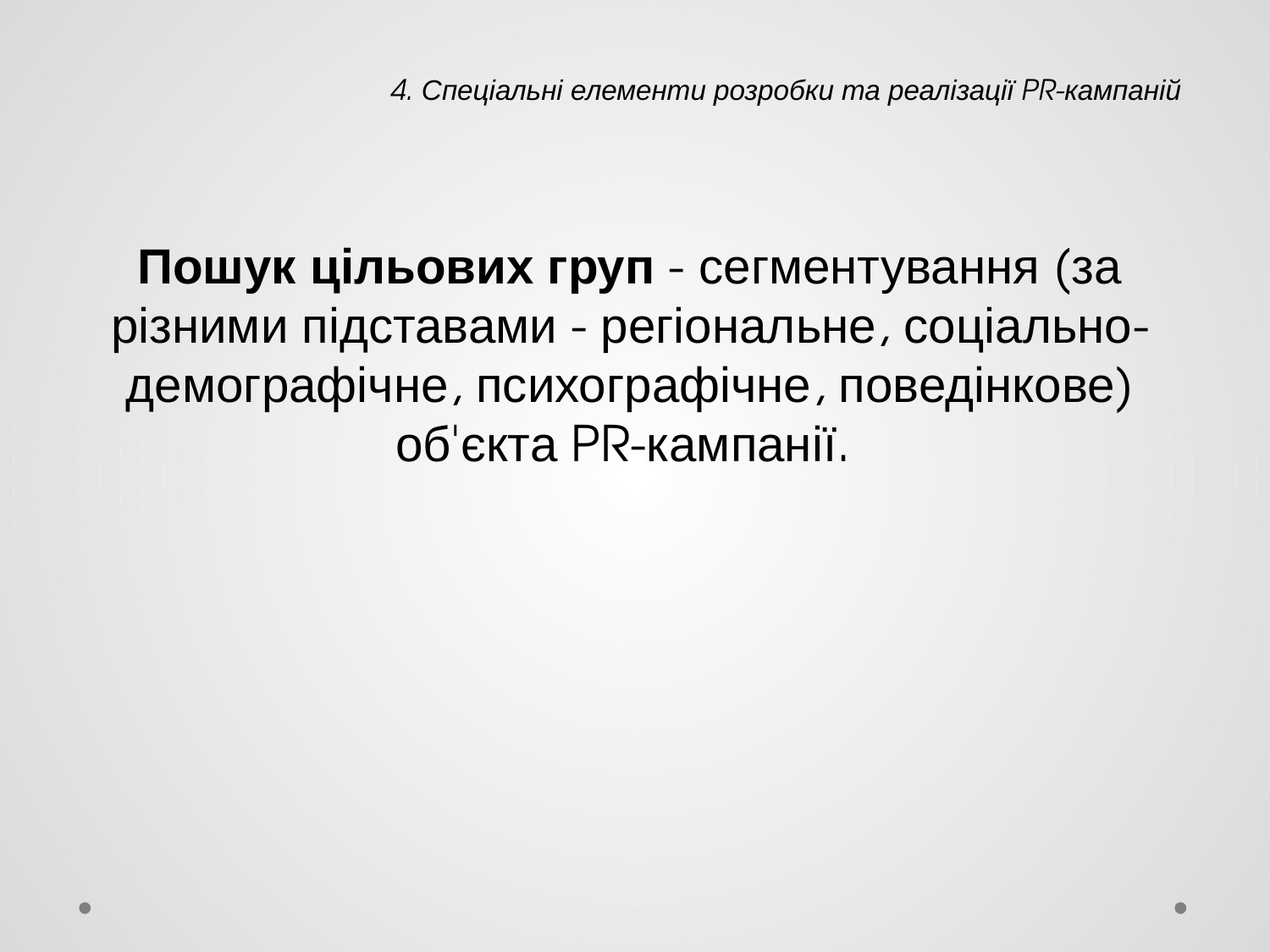

4. Спеціальні елементи розробки та реалізації PR-кампаній

Пошук цільових груп - сегментування (за різними підставами - регіональне, соціально-демографічне, психографічне, поведінкове) об'єкта PR-кампанії.